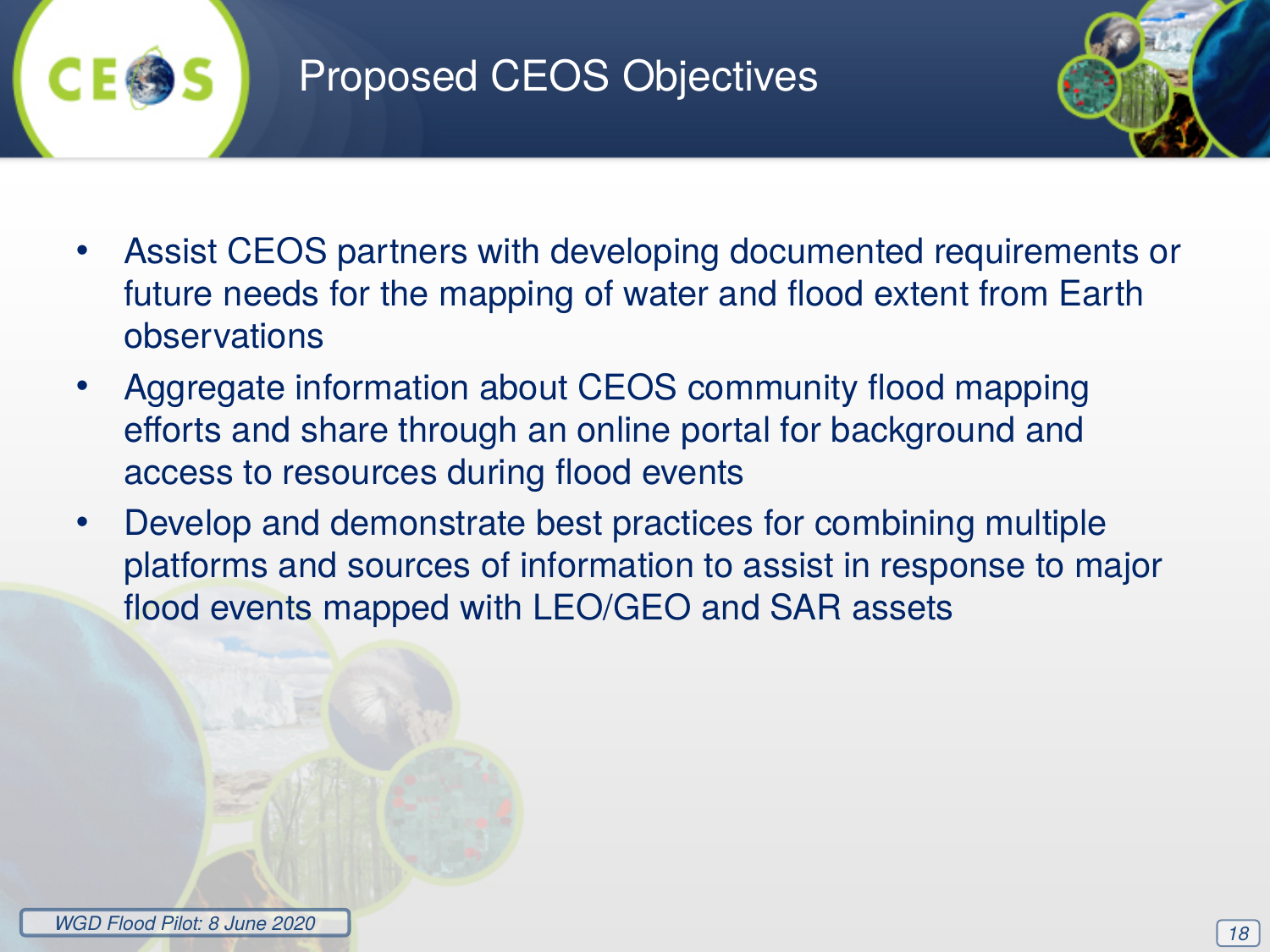

Proposed CEOS Objectives
Assist CEOS partners with developing documented requirements or future needs for the mapping of water and flood extent from Earth observations
Aggregate information about CEOS community flood mapping efforts and share through an online portal for background and access to resources during flood events
Develop and demonstrate best practices for combining multiple platforms and sources of information to assist in response to major flood events mapped with LEO/GEO and SAR assets
18